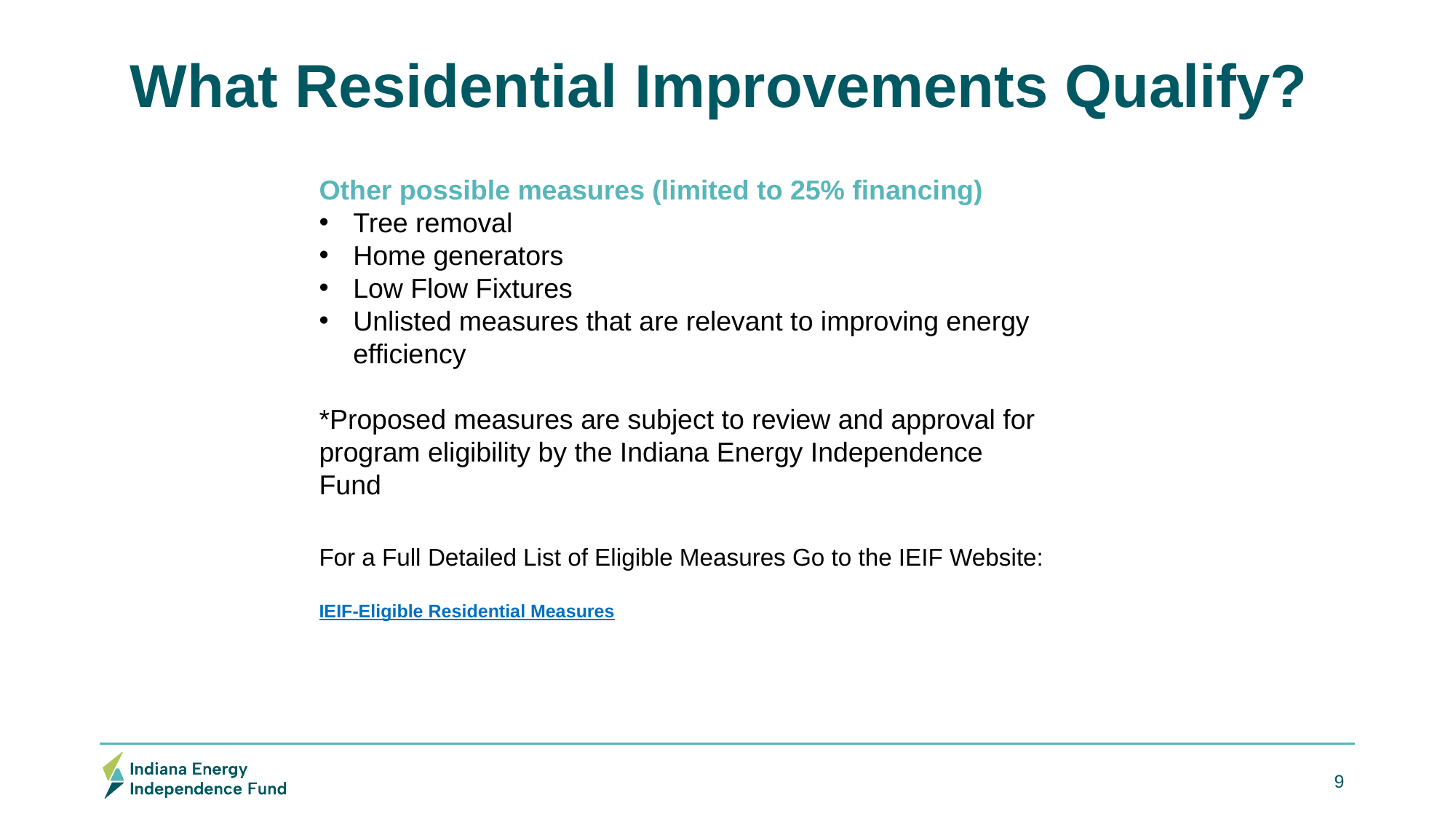

# What Residential Improvements Qualify?
Other possible measures (limited to 25% financing)
Tree removal
Home generators
Low Flow Fixtures
Unlisted measures that are relevant to improving energy efficiency

*Proposed measures are subject to review and approval for program eligibility by the Indiana Energy Independence Fund

For a Full Detailed List of Eligible Measures Go to the IEIF Website:

IEIF-Eligible Residential Measures

9